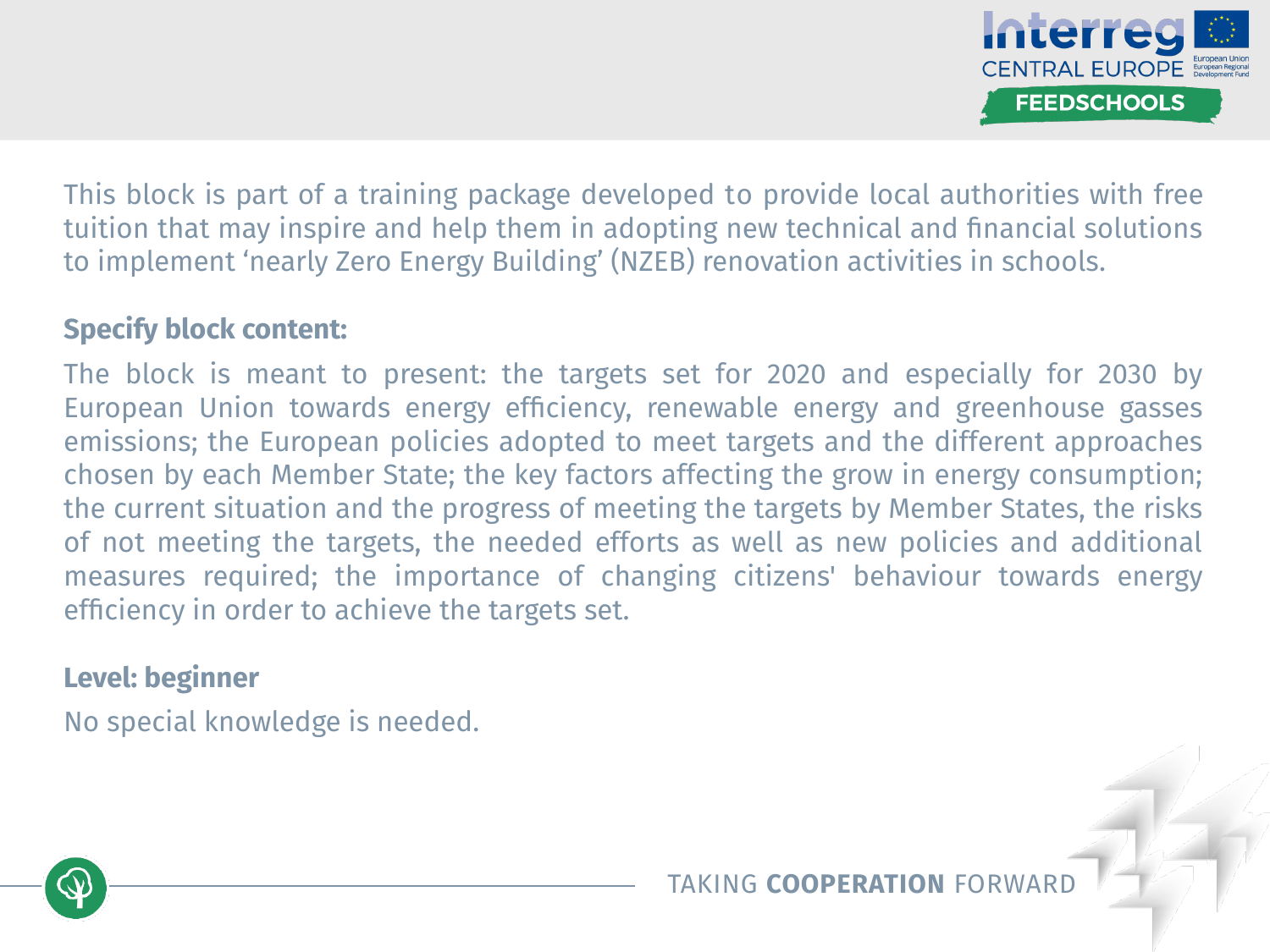

This block is part of a training package developed to provide local authorities with free tuition that may inspire and help them in adopting new technical and financial solutions to implement ‘nearly Zero Energy Building’ (NZEB) renovation activities in schools.

Specify block content:
The block is meant to present: the targets set for 2020 and especially for 2030 by European Union towards energy efficiency, renewable energy and greenhouse gasses emissions; the European policies adopted to meet targets and the different approaches chosen by each Member State; the key factors affecting the grow in energy consumption; the current situation and the progress of meeting the targets by Member States, the risks of not meeting the targets, the needed efforts as well as new policies and additional measures required; the importance of changing citizens' behaviour towards energy efficiency in order to achieve the targets set.

Level: beginner
No special knowledge is needed.